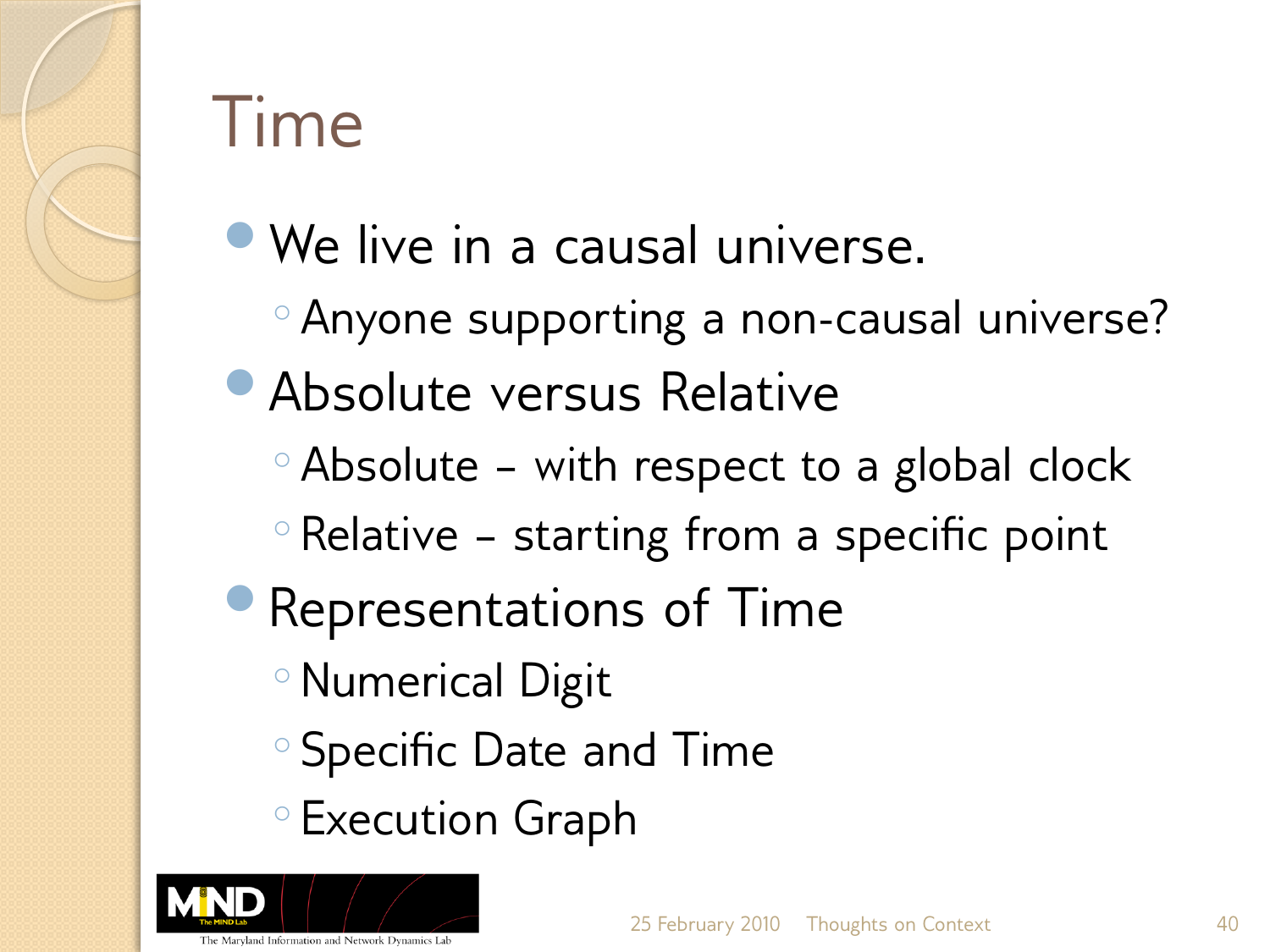

# Time
We live in a causal universe.
Anyone supporting a non-causal universe?
Absolute versus Relative
Absolute – with respect to a global clock
Relative – starting from a specific point
Representations of Time
Numerical Digit
Specific Date and Time
Execution Graph
25 February 2010
Thoughts on Context
40